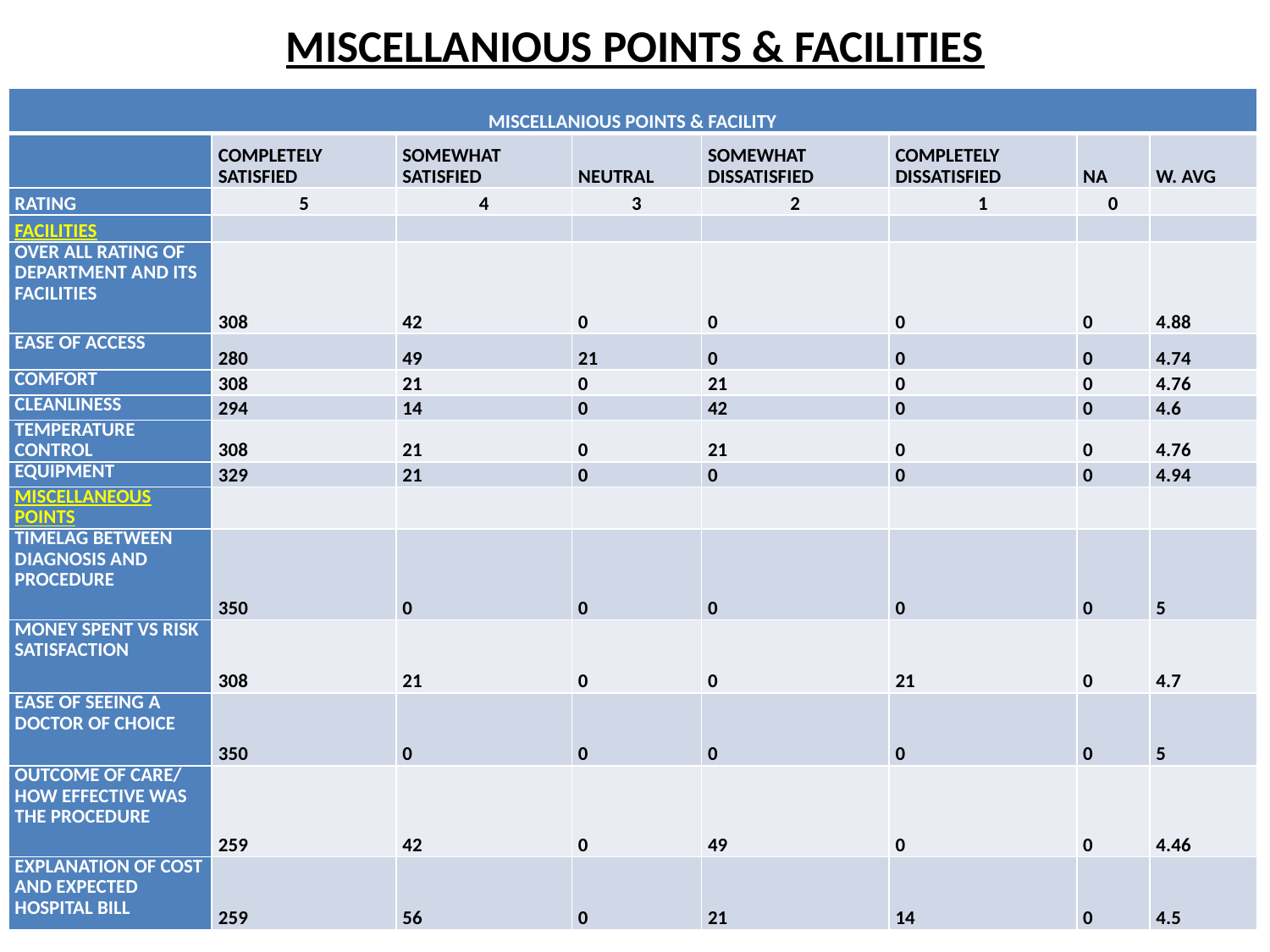

# MISCELLANIOUS POINTS & FACILITIES
| MISCELLANIOUS POINTS & FACILITY |  |  |  |  |  |  |  |
| --- | --- | --- | --- | --- | --- | --- | --- |
|  | COMPLETELY SATISFIED | SOMEWHAT SATISFIED | NEUTRAL | SOMEWHAT DISSATISFIED | COMPLETELY DISSATISFIED | NA | W. AVG |
| RATING | 5 | 4 | 3 | 2 | 1 | 0 |  |
| FACILITIES |  |  |  |  |  |  |  |
| OVER ALL RATING OF DEPARTMENT AND ITS FACILITIES | 308 | 42 | 0 | 0 | 0 | 0 | 4.88 |
| EASE OF ACCESS | 280 | 49 | 21 | 0 | 0 | 0 | 4.74 |
| COMFORT | 308 | 21 | 0 | 21 | 0 | 0 | 4.76 |
| CLEANLINESS | 294 | 14 | 0 | 42 | 0 | 0 | 4.6 |
| TEMPERATURE CONTROL | 308 | 21 | 0 | 21 | 0 | 0 | 4.76 |
| EQUIPMENT | 329 | 21 | 0 | 0 | 0 | 0 | 4.94 |
| MISCELLANEOUS POINTS |  |  |  |  |  |  |  |
| TIMELAG BETWEEN DIAGNOSIS AND PROCEDURE | 350 | 0 | 0 | 0 | 0 | 0 | 5 |
| MONEY SPENT VS RISK SATISFACTION | 308 | 21 | 0 | 0 | 21 | 0 | 4.7 |
| EASE OF SEEING A DOCTOR OF CHOICE | 350 | 0 | 0 | 0 | 0 | 0 | 5 |
| OUTCOME OF CARE/ HOW EFFECTIVE WAS THE PROCEDURE | 259 | 42 | 0 | 49 | 0 | 0 | 4.46 |
| EXPLANATION OF COST AND EXPECTED HOSPITAL BILL | 259 | 56 | 0 | 21 | 14 | 0 | 4.5 |